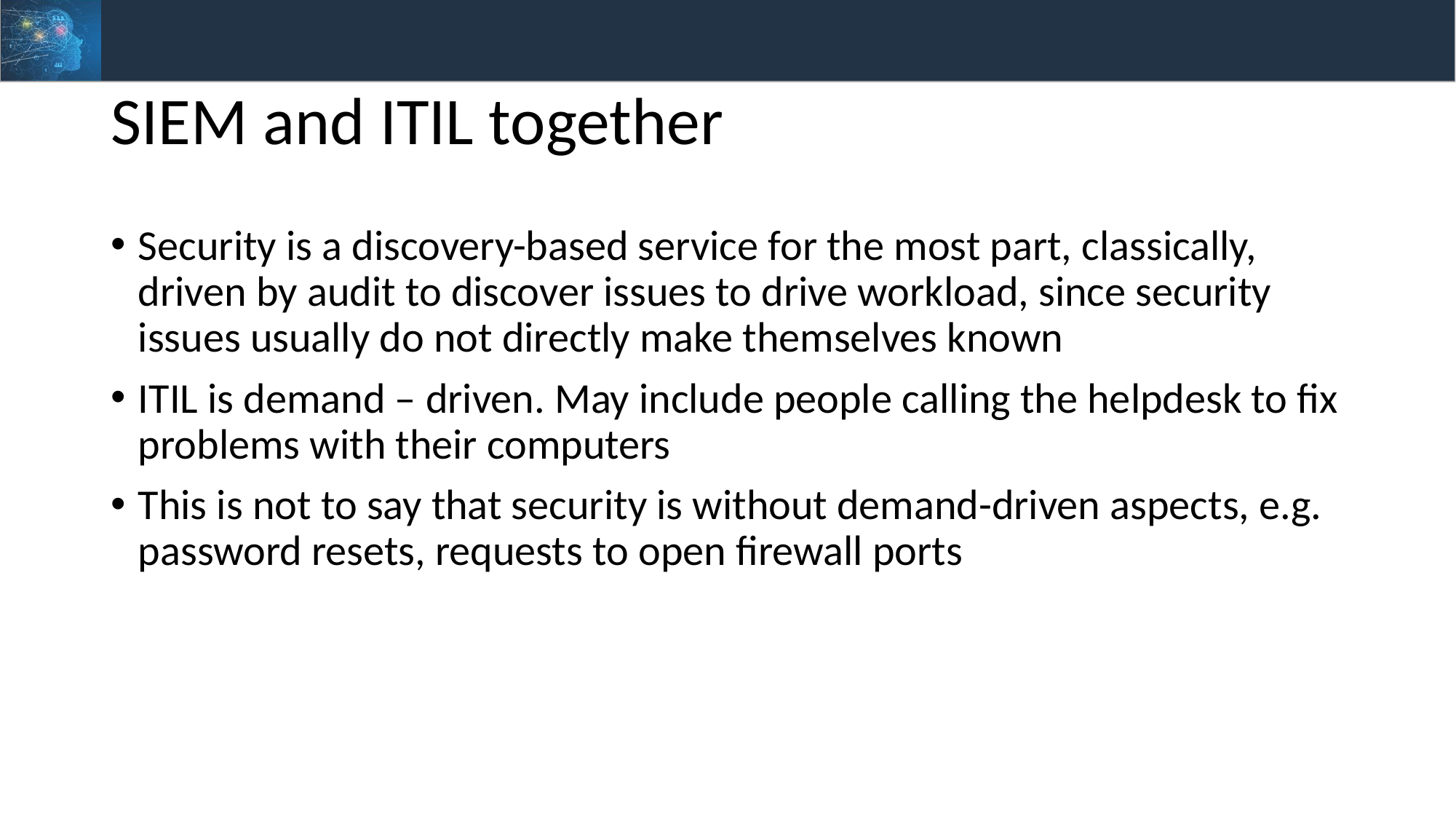

# SIEM and ITIL together
Security is a discovery-based service for the most part, classically, driven by audit to discover issues to drive workload, since security issues usually do not directly make themselves known
ITIL is demand – driven. May include people calling the helpdesk to fix problems with their computers
This is not to say that security is without demand-driven aspects, e.g. password resets, requests to open firewall ports